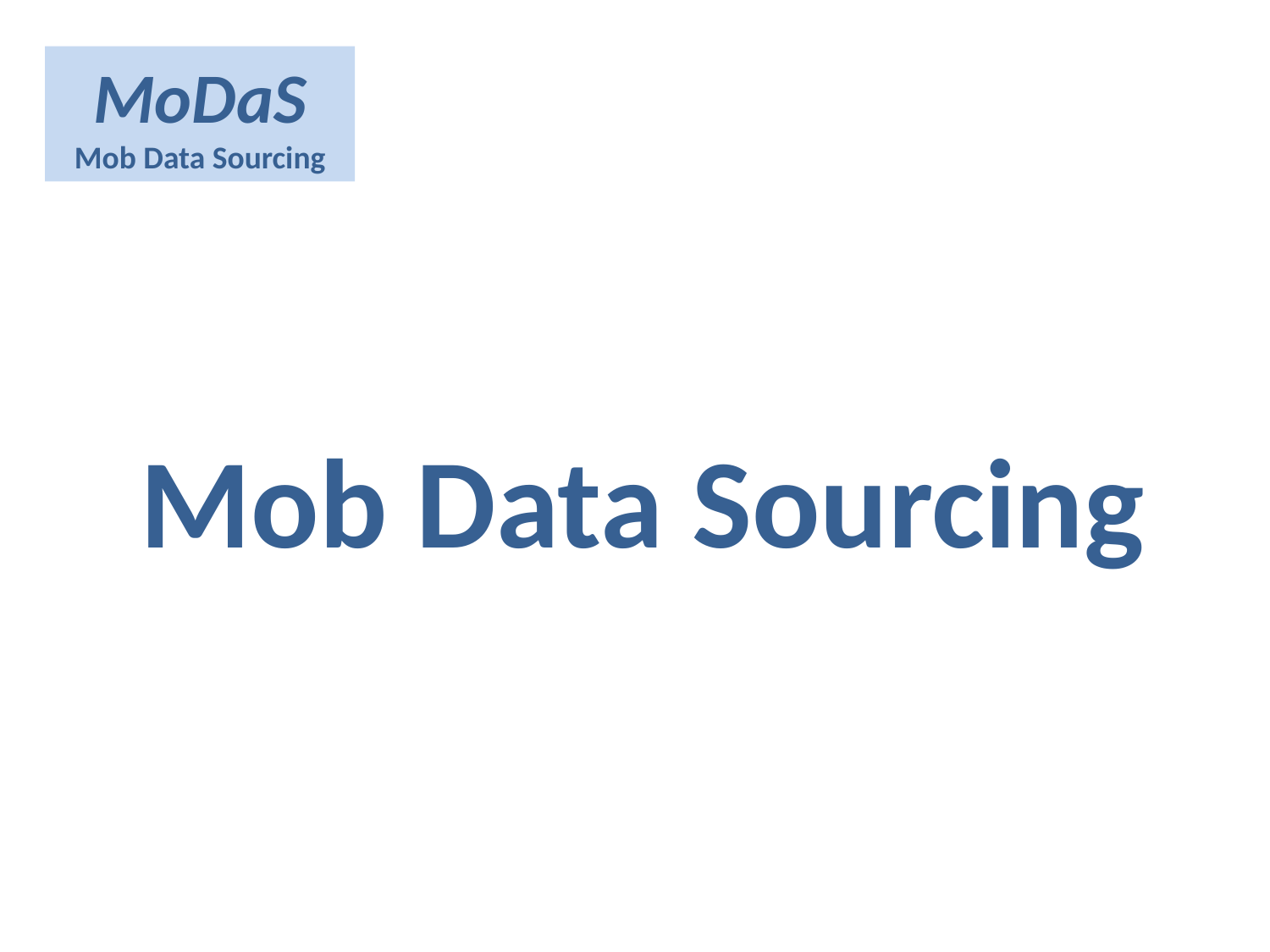

MoDaS
Mob Data Sourcing
# Mob Data Sourcing